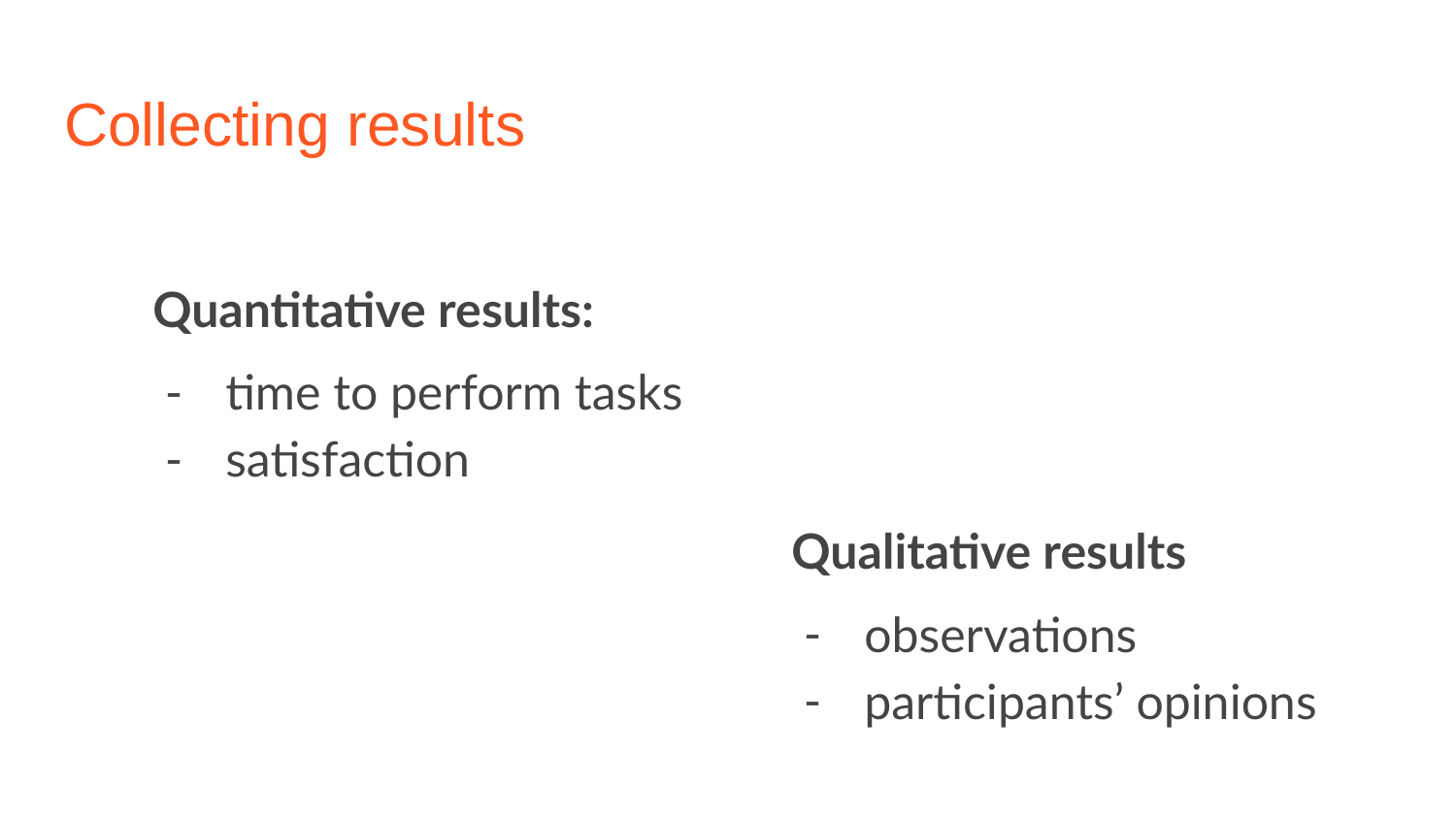

Collecting results

Quantitative results:
time to perform tasks
satisfaction

Qualitative results
observations
participants’ opinions